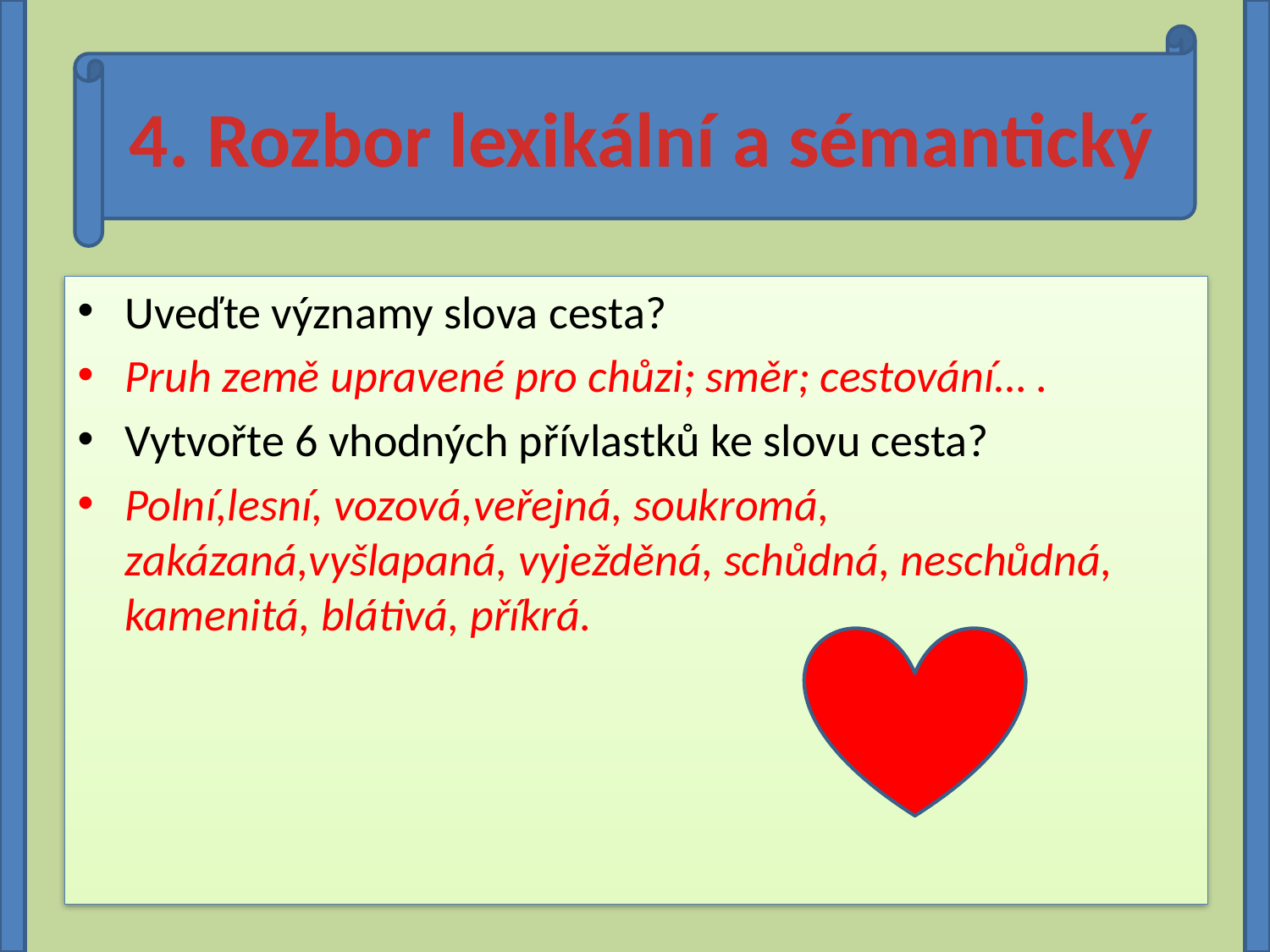

4. Rozbor lexikální a sémantický
Uveďte významy slova cesta?
Pruh země upravené pro chůzi; směr; cestování… .
Vytvořte 6 vhodných přívlastků ke slovu cesta?
Polní,lesní, vozová,veřejná, soukromá, zakázaná,vyšlapaná, vyježděná, schůdná, neschůdná, kamenitá, blátivá, příkrá.